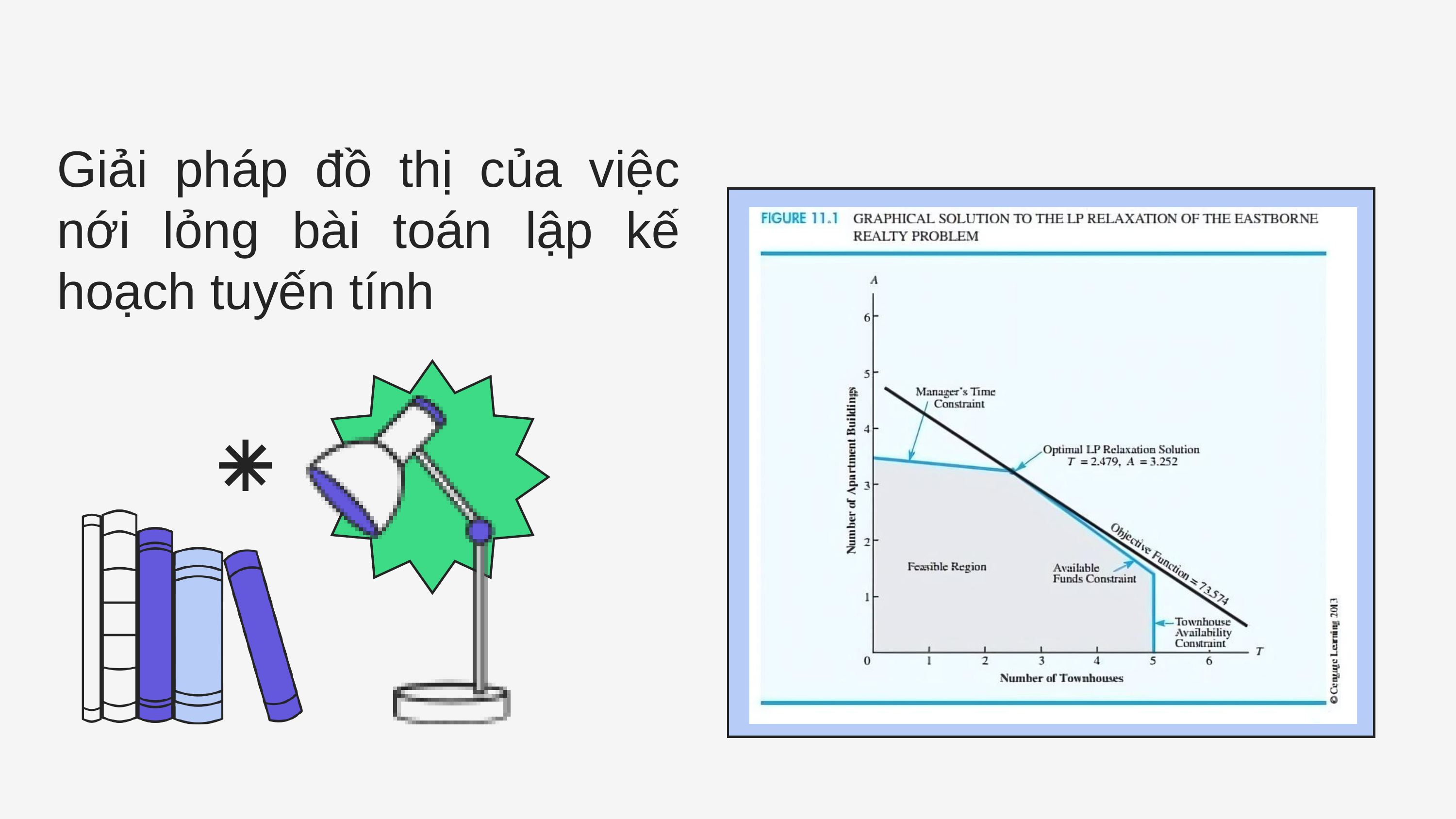

Giải pháp đồ thị của việc nới lỏng bài toán lập kế hoạch tuyến tính